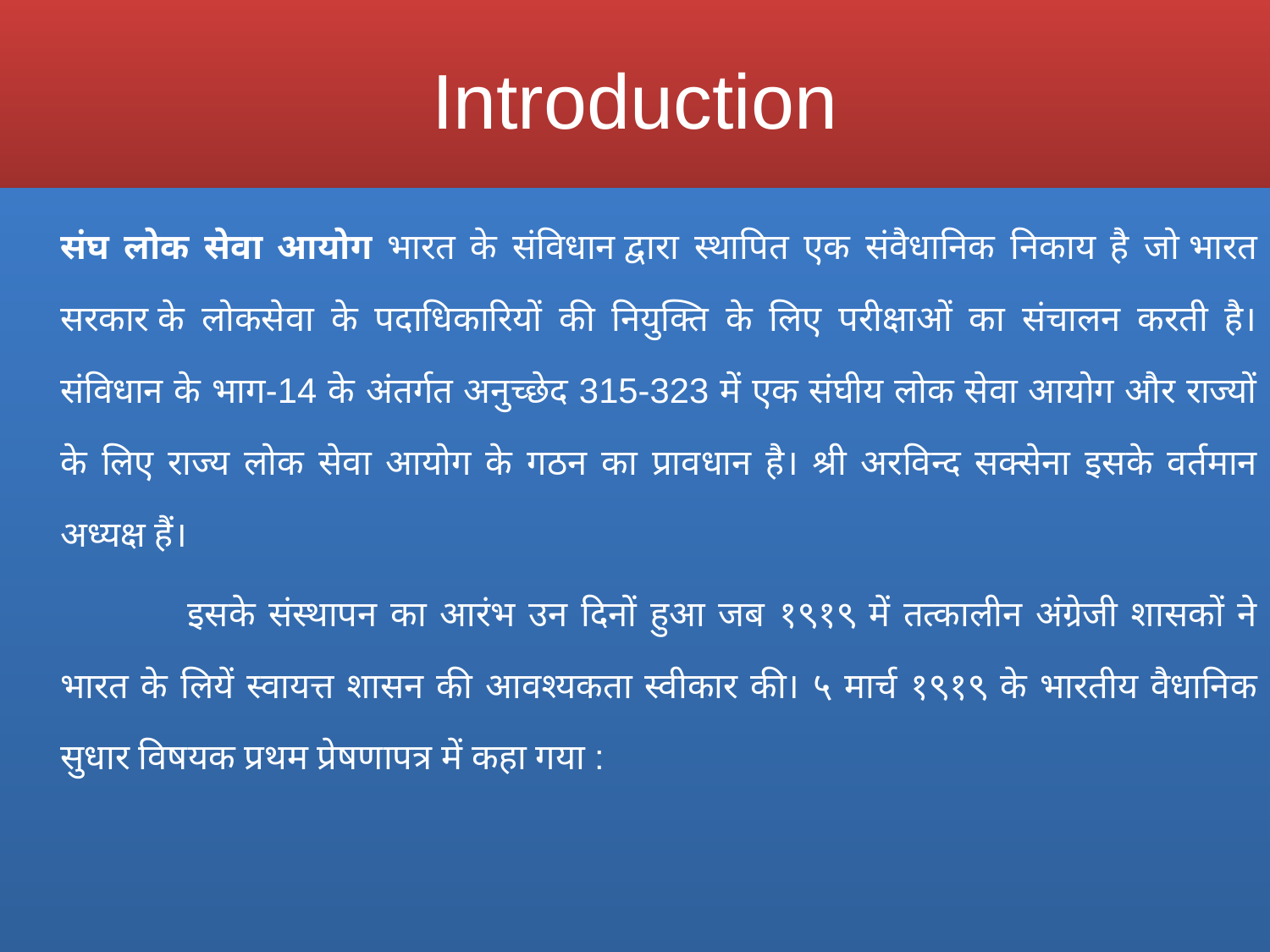

# Introduction
	संघ लोक सेवा आयोग भारत के संविधान द्वारा स्थापित एक संवैधानिक निकाय है जो भारत सरकार के लोकसेवा के पदाधिकारियों की नियुक्ति के लिए परीक्षाओं का संचालन करती है। संविधान के भाग-14 के अंतर्गत अनुच्छेद 315-323 में एक संघीय लोक सेवा आयोग और राज्यों के लिए राज्य लोक सेवा आयोग के गठन का प्रावधान है। श्री अरविन्द सक्सेना इसके वर्तमान अध्यक्ष हैं।
		इसके संस्थापन का आरंभ उन दिनों हुआ जब १९१९ में तत्कालीन अंग्रेजी शासकों ने भारत के लियें स्वायत्त शासन की आवश्यकता स्वीकार की। ५ मार्च १९१९ के भारतीय वैधानिक सुधार विषयक प्रथम प्रेषणापत्र में कहा गया :